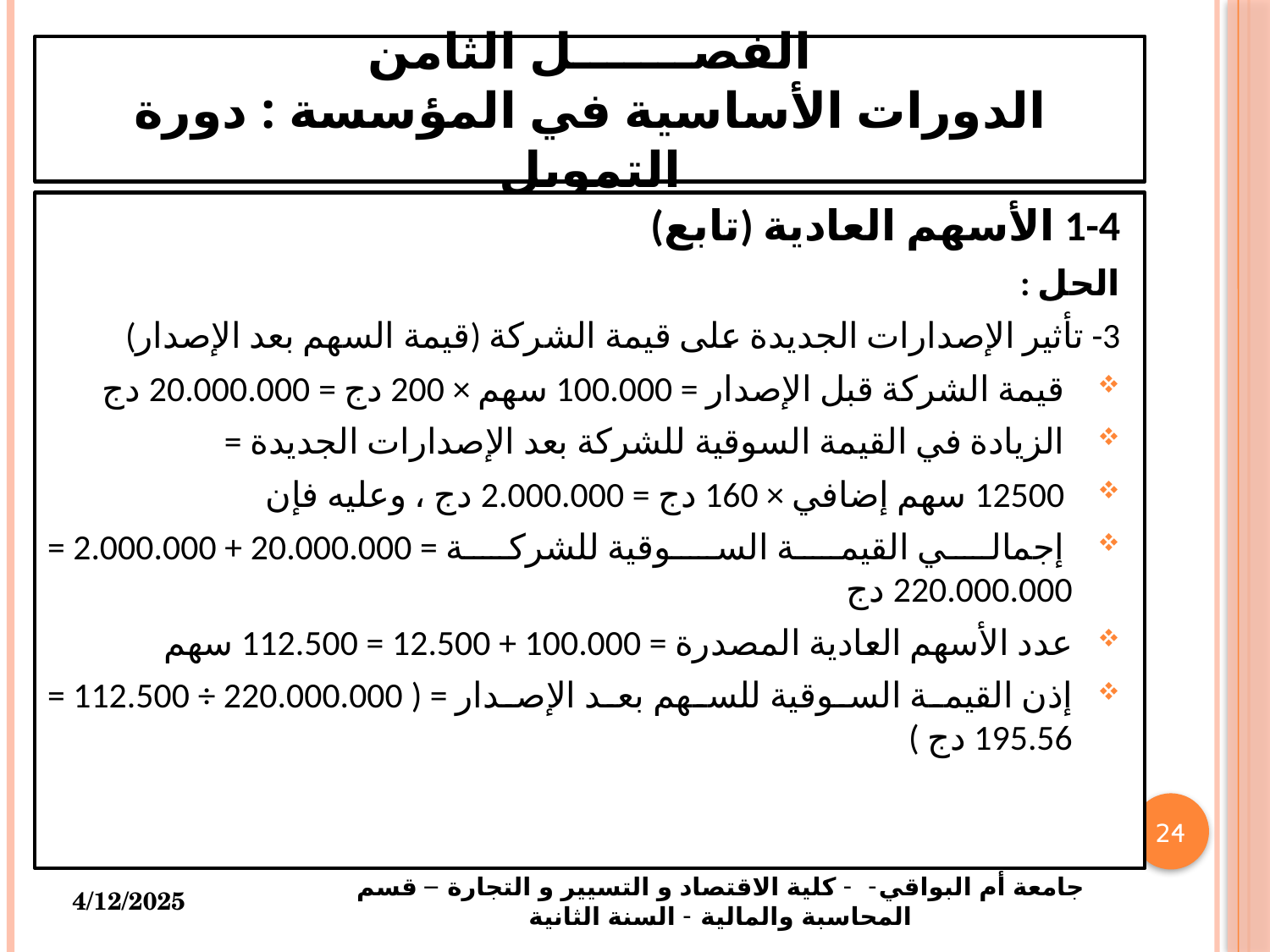

# الفصـــــــل الثامن الدورات الأساسية في المؤسسة : دورة التمويل
1-4 الأسهم العادية (تابع)
الحل :
3- تأثير الإصدارات الجديدة على قيمة الشركة (قيمة السهم بعد الإصدار)
 قيمة الشركة قبل الإصدار = 100.000 سهم × 200 دج = 20.000.000 دج
 الزيادة في القيمة السوقية للشركة بعد الإصدارات الجديدة =
 12500 سهم إضافي × 160 دج = 2.000.000 دج ، وعليه فإن
 إجمالي القيمة السوقية للشركة = 20.000.000 + 2.000.000 = 220.000.000 دج
عدد الأسهم العادية المصدرة = 100.000 + 12.500 = 112.500 سهم
إذن القيمة السوقية للسهم بعد الإصدار = ( 220.000.000 ÷ 112.500 = 195.56 دج )
24
جامعة أم البواقي-  - كلية الاقتصاد و التسيير و التجارة – قسم المحاسبة والمالية - السنة الثانية
4/12/2025